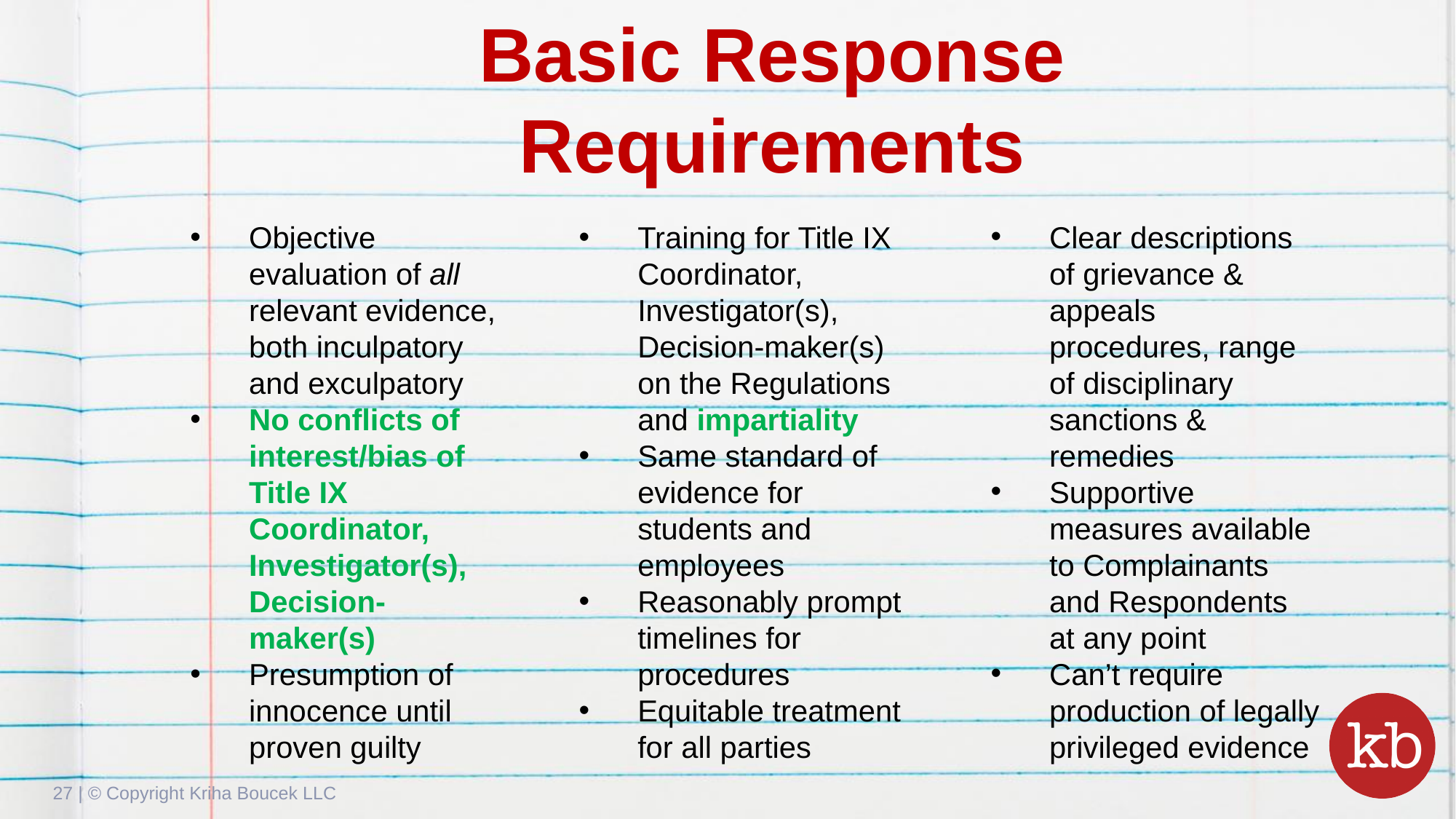

# Basic Response Requirements
Clear descriptions of grievance & appeals procedures, range of disciplinary sanctions & remedies
Supportive measures available to Complainants and Respondents at any point
Can’t require production of legally privileged evidence

Objective evaluation of all relevant evidence, both inculpatory and exculpatory
No conflicts of interest/bias of Title IX Coordinator, Investigator(s), Decision-maker(s)
Presumption of innocence until proven guilty

Training for Title IX Coordinator, Investigator(s), Decision-maker(s) on the Regulations and impartiality
Same standard of evidence for students and employees
Reasonably prompt timelines for procedures
Equitable treatment for all parties